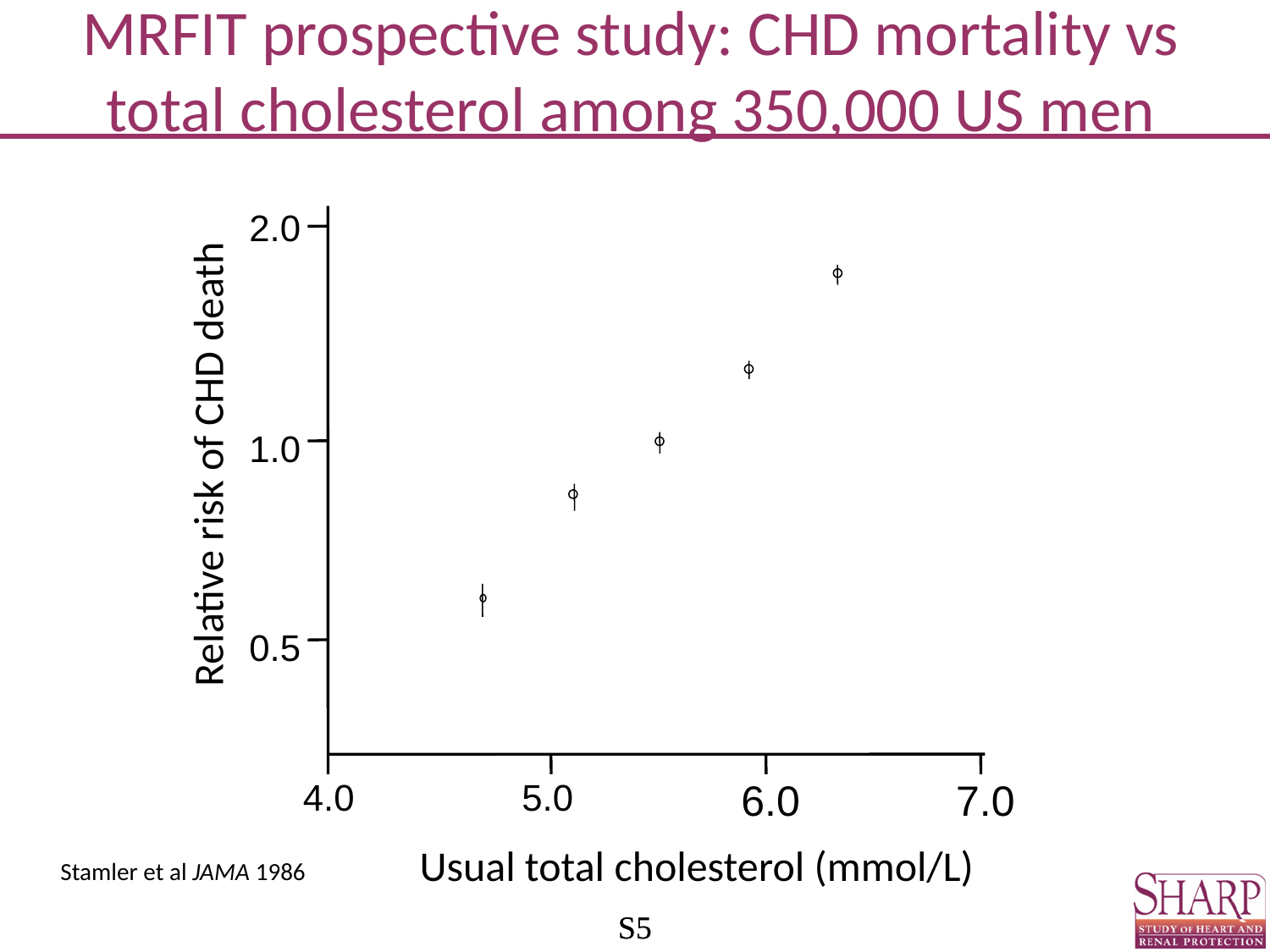

MRFIT prospective study: CHD mortality vs total cholesterol among 350,000 US men
2.0

1.0
         Relative risk of CHD death

0.5

4.0
5.0
6.0
7.0
Usual total cholesterol (mmol/L)
Stamler et al JAMA 1986